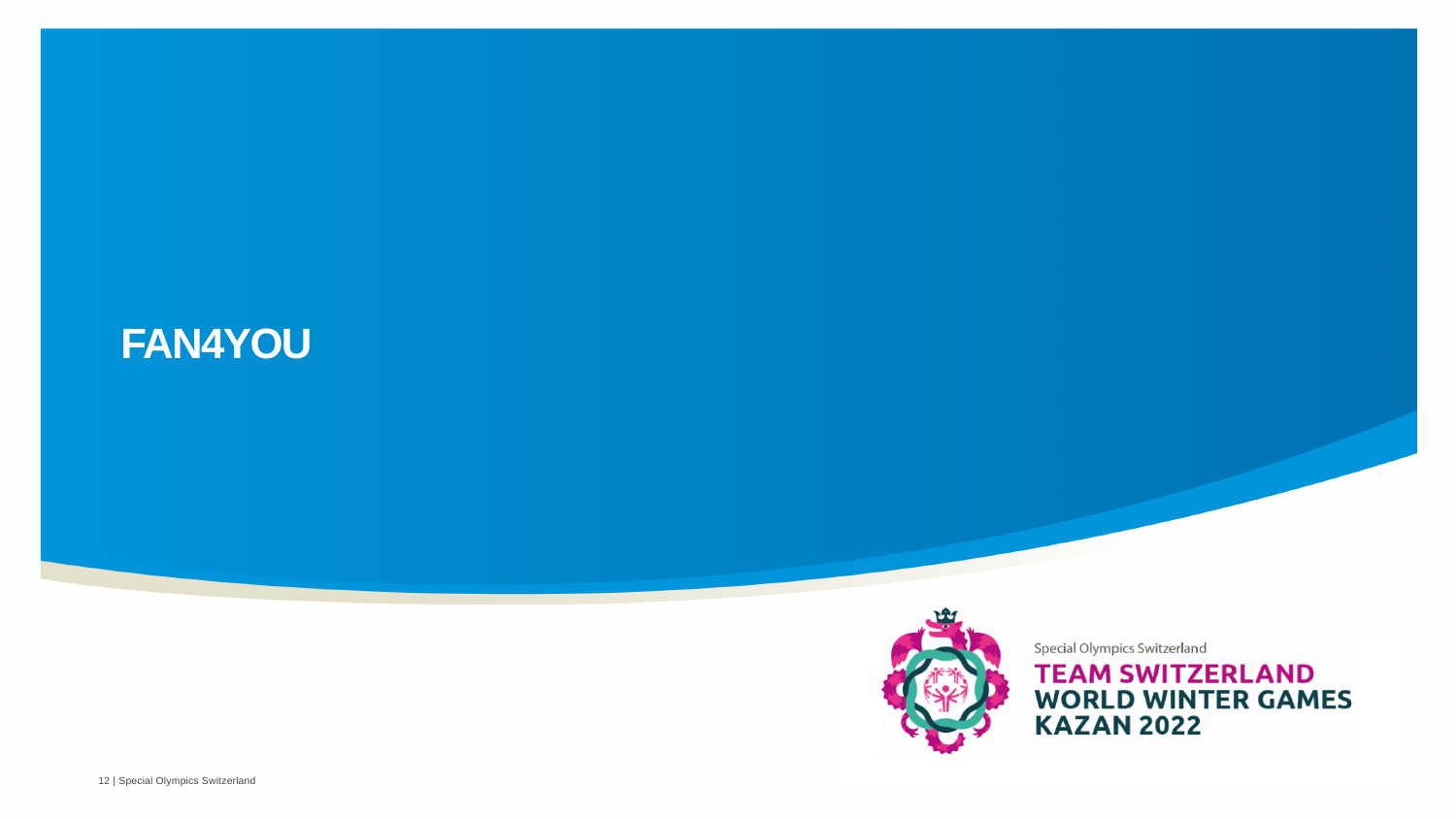

# FAn4You
12 | Special Olympics Switzerland